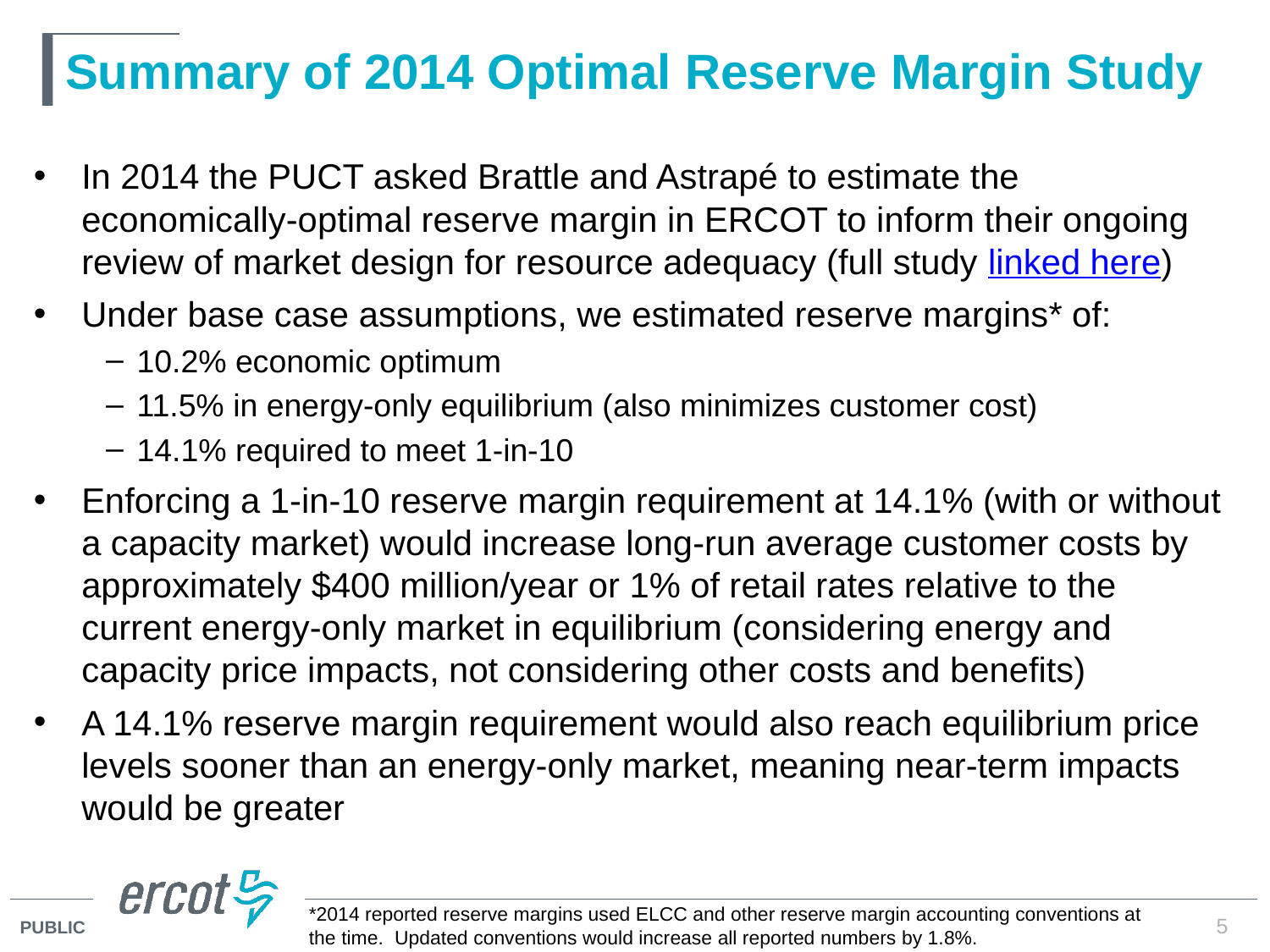

# Summary of 2014 Optimal Reserve Margin Study
In 2014 the PUCT asked Brattle and Astrapé to estimate the economically-optimal reserve margin in ERCOT to inform their ongoing review of market design for resource adequacy (full study linked here)
Under base case assumptions, we estimated reserve margins* of:
10.2% economic optimum
11.5% in energy-only equilibrium (also minimizes customer cost)
14.1% required to meet 1-in-10
Enforcing a 1-in-10 reserve margin requirement at 14.1% (with or without a capacity market) would increase long-run average customer costs by approximately $400 million/year or 1% of retail rates relative to the current energy-only market in equilibrium (considering energy and capacity price impacts, not considering other costs and benefits)
A 14.1% reserve margin requirement would also reach equilibrium price levels sooner than an energy-only market, meaning near-term impacts would be greater

*2014 reported reserve margins used ELCC and other reserve margin accounting conventions at the time.  Updated conventions would increase all reported numbers by 1.8%.
5